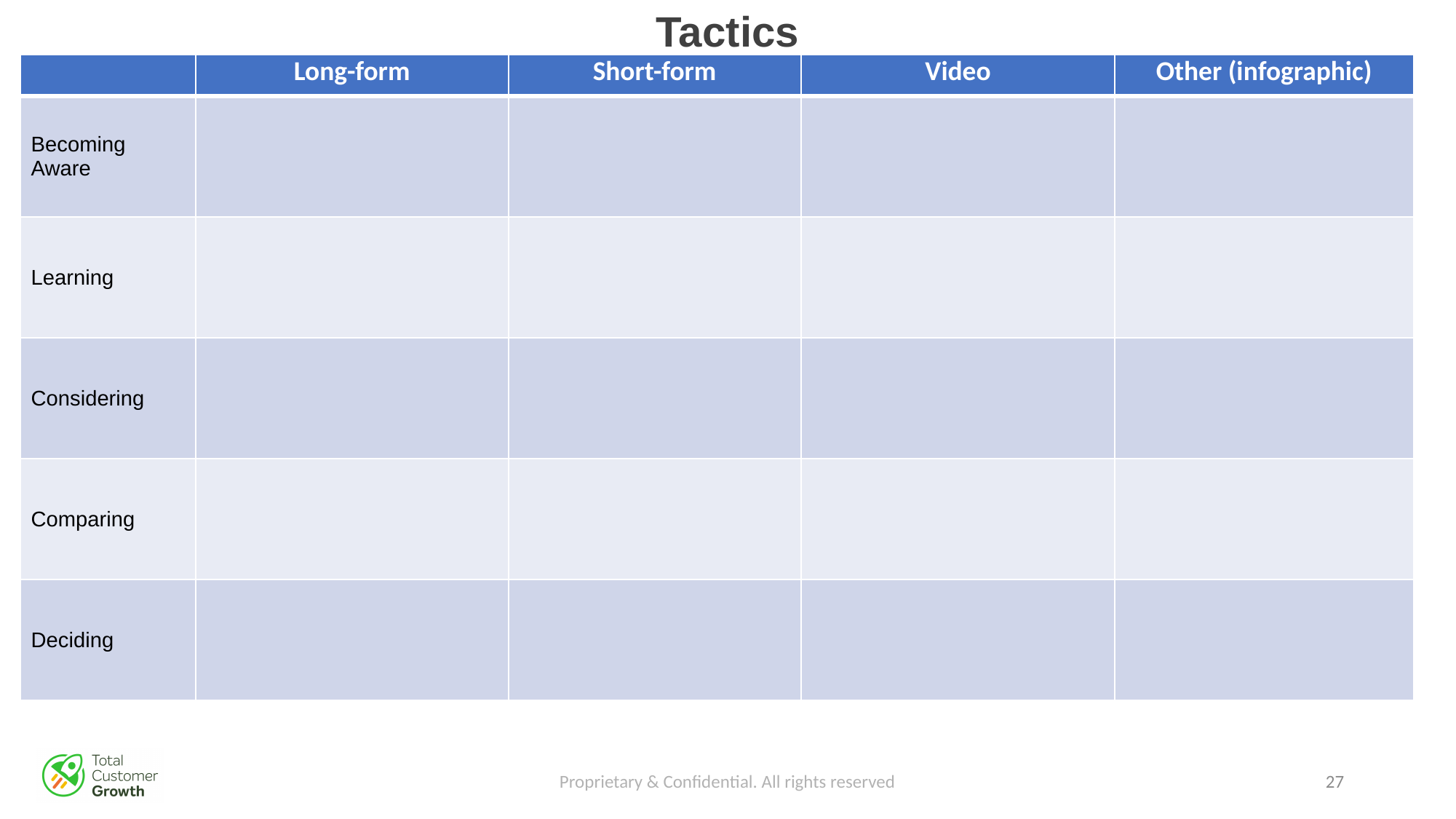

# Tactics
|  | Long-form | Short-form | Video | Other (infographic) |
| --- | --- | --- | --- | --- |
| Becoming Aware |  |  |  |  |
| Learning |  |  |  |  |
| Considering |  |  |  |  |
| Comparing |  |  |  |  |
| Deciding |  |  |  |  |
Proprietary & Confidential. All rights reserved
27